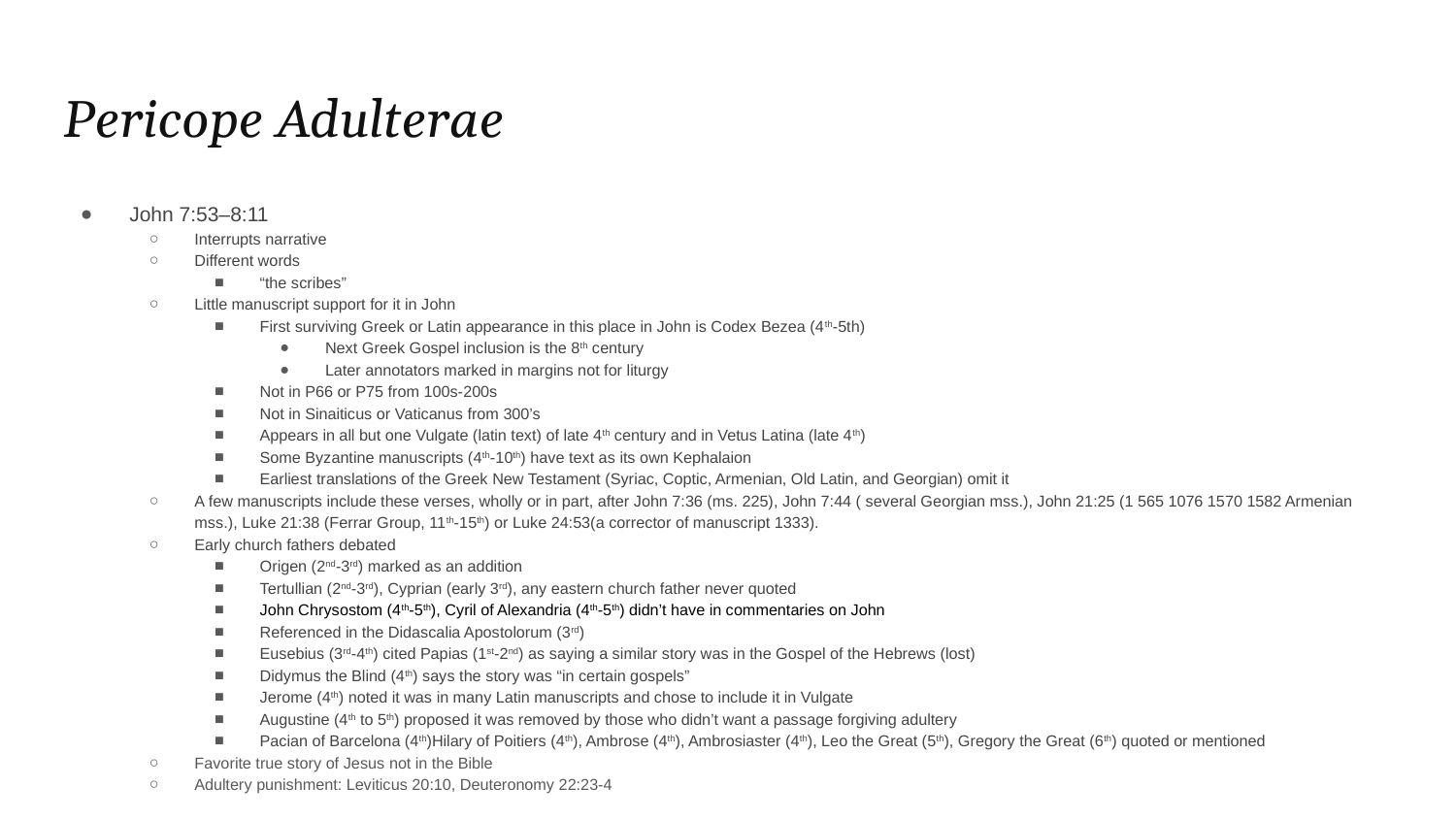

# Pericope Adulterae
John 7:53–8:11
Interrupts narrative
Different words
“the scribes”
Little manuscript support for it in John
First surviving Greek or Latin appearance in this place in John is Codex Bezea (4th-5th)
Next Greek Gospel inclusion is the 8th century
Later annotators marked in margins not for liturgy
Not in P66 or P75 from 100s-200s
Not in Sinaiticus or Vaticanus from 300’s
Appears in all but one Vulgate (latin text) of late 4th century and in Vetus Latina (late 4th)
Some Byzantine manuscripts (4th-10th) have text as its own Kephalaion
Earliest translations of the Greek New Testament (Syriac, Coptic, Armenian, Old Latin, and Georgian) omit it
A few manuscripts include these verses, wholly or in part, after John 7:36 (ms. 225), John 7:44 ( several Georgian mss.), John 21:25 (1 565 1076 1570 1582 Armenian mss.), Luke 21:38 (Ferrar Group, 11th-15th) or Luke 24:53(a corrector of manuscript 1333).
Early church fathers debated
Origen (2nd-3rd) marked as an addition
Tertullian (2nd-3rd), Cyprian (early 3rd), any eastern church father never quoted
John Chrysostom (4th-5th), Cyril of Alexandria (4th-5th) didn’t have in commentaries on John
Referenced in the Didascalia Apostolorum (3rd)
Eusebius (3rd-4th) cited Papias (1st-2nd) as saying a similar story was in the Gospel of the Hebrews (lost)
Didymus the Blind (4th) says the story was “in certain gospels”
Jerome (4th) noted it was in many Latin manuscripts and chose to include it in Vulgate
Augustine (4th to 5th) proposed it was removed by those who didn’t want a passage forgiving adultery
Pacian of Barcelona (4th)Hilary of Poitiers (4th), Ambrose (4th), Ambrosiaster (4th), Leo the Great (5th), Gregory the Great (6th) quoted or mentioned
Favorite true story of Jesus not in the Bible
Adultery punishment: Leviticus 20:10, Deuteronomy 22:23-4